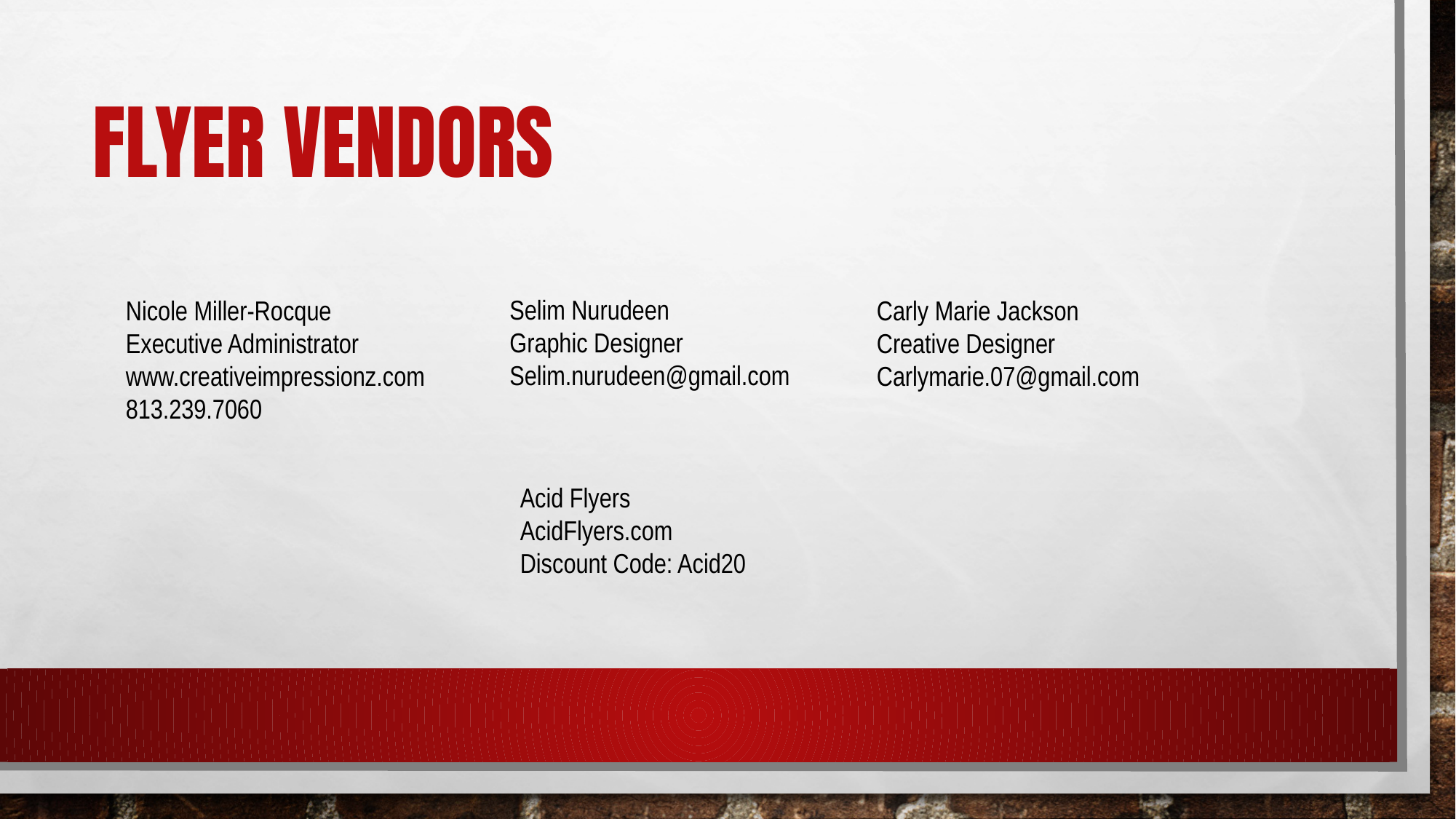

# Flyer Vendors
Selim Nurudeen
Graphic Designer
Selim.nurudeen@gmail.com
Nicole Miller-Rocque
Executive Administrator
www.creativeimpressionz.com
813.239.7060
Carly Marie Jackson
Creative Designer
Carlymarie.07@gmail.com

Acid Flyers
AcidFlyers.com
Discount Code: Acid20